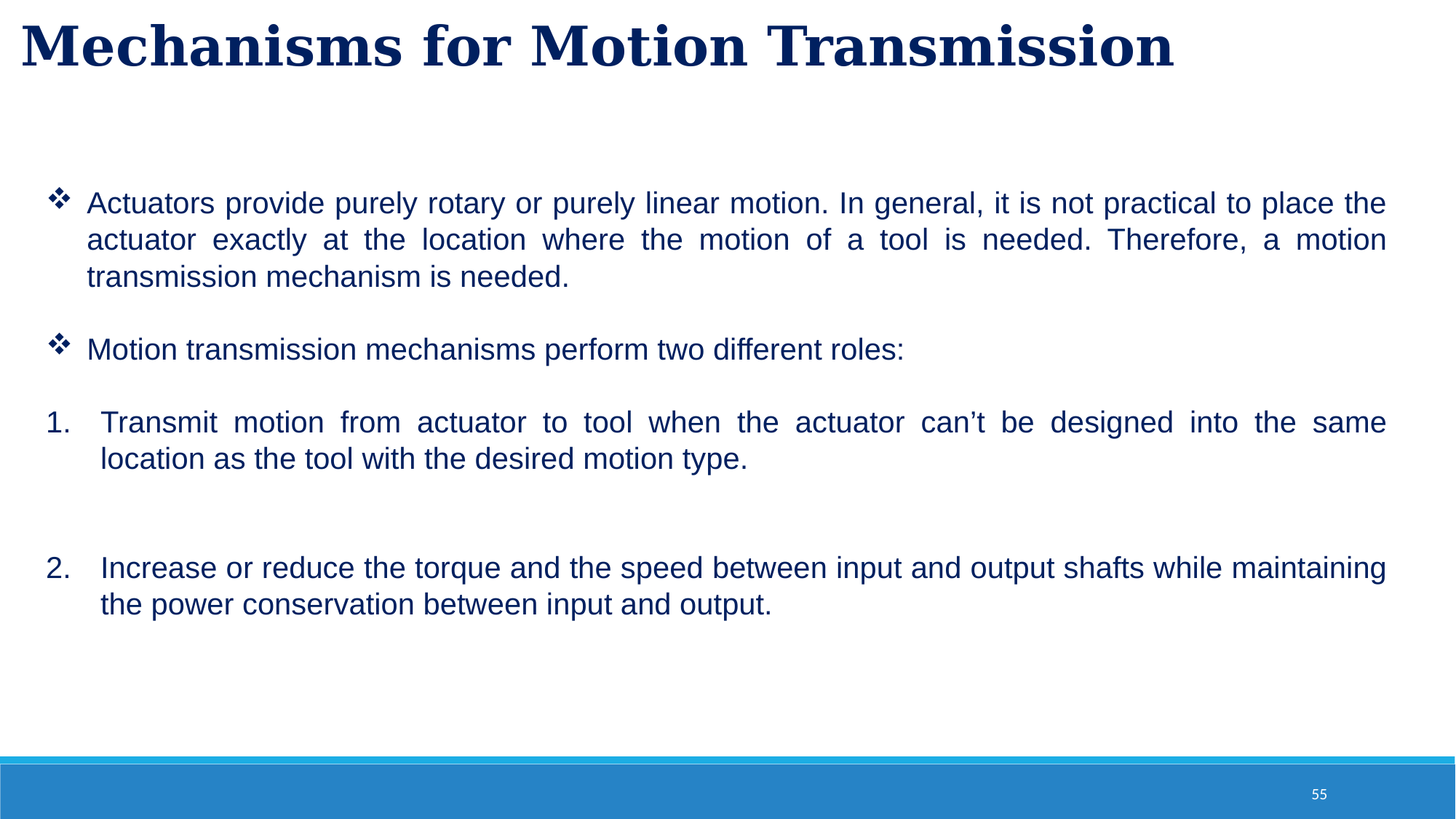

Mechanisms for Motion Transmission
Actuators provide purely rotary or purely linear motion. In general, it is not practical to place the actuator exactly at the location where the motion of a tool is needed. Therefore, a motion transmission mechanism is needed.

Motion transmission mechanisms perform two different roles:

Transmit motion from actuator to tool when the actuator can’t be designed into the same location as the tool with the desired motion type.

Increase or reduce the torque and the speed between input and output shafts while maintaining the power conservation between input and output.

55